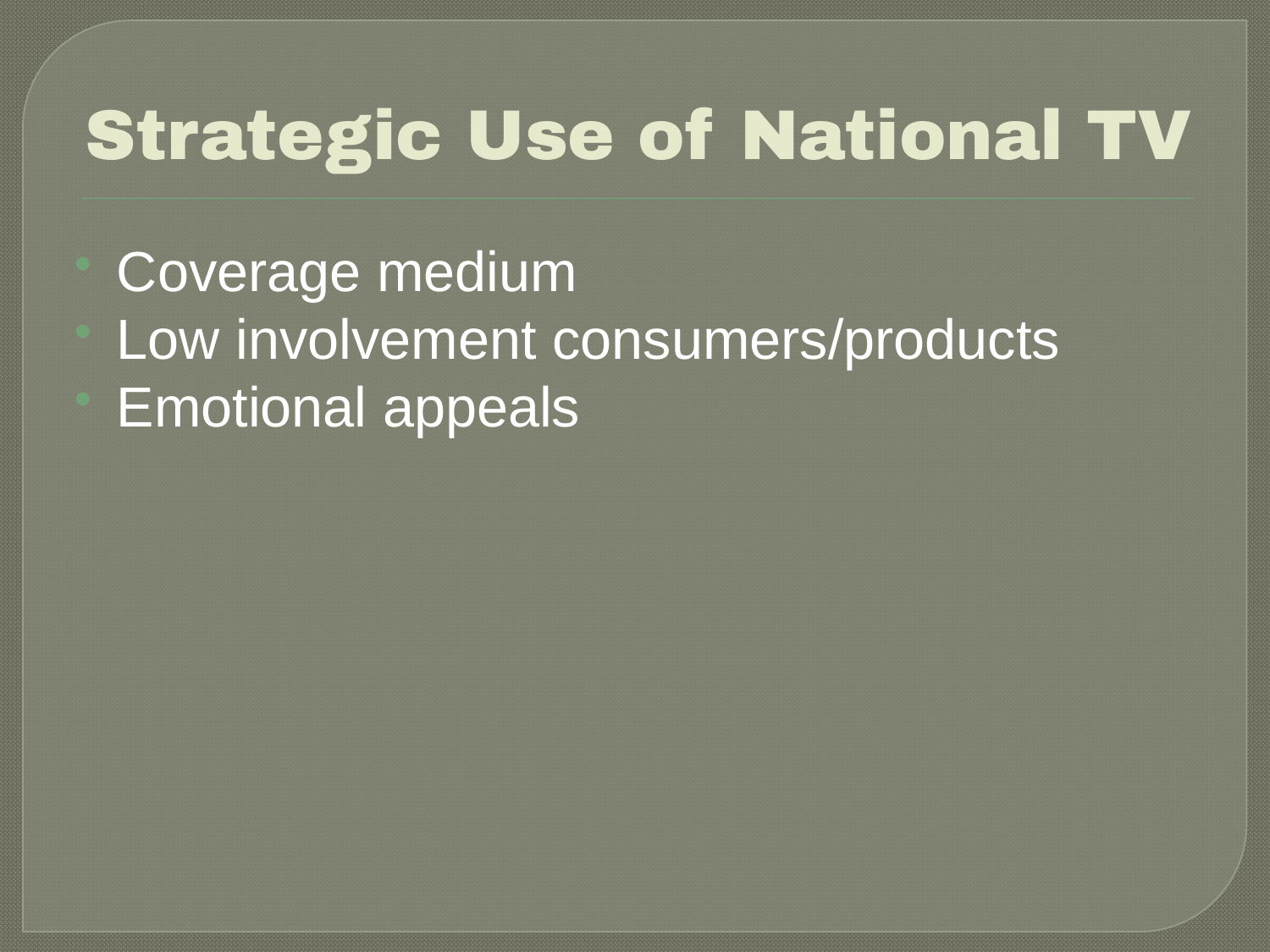

# Strategic Use of National TV
Coverage medium
Low involvement consumers/products
Emotional appeals